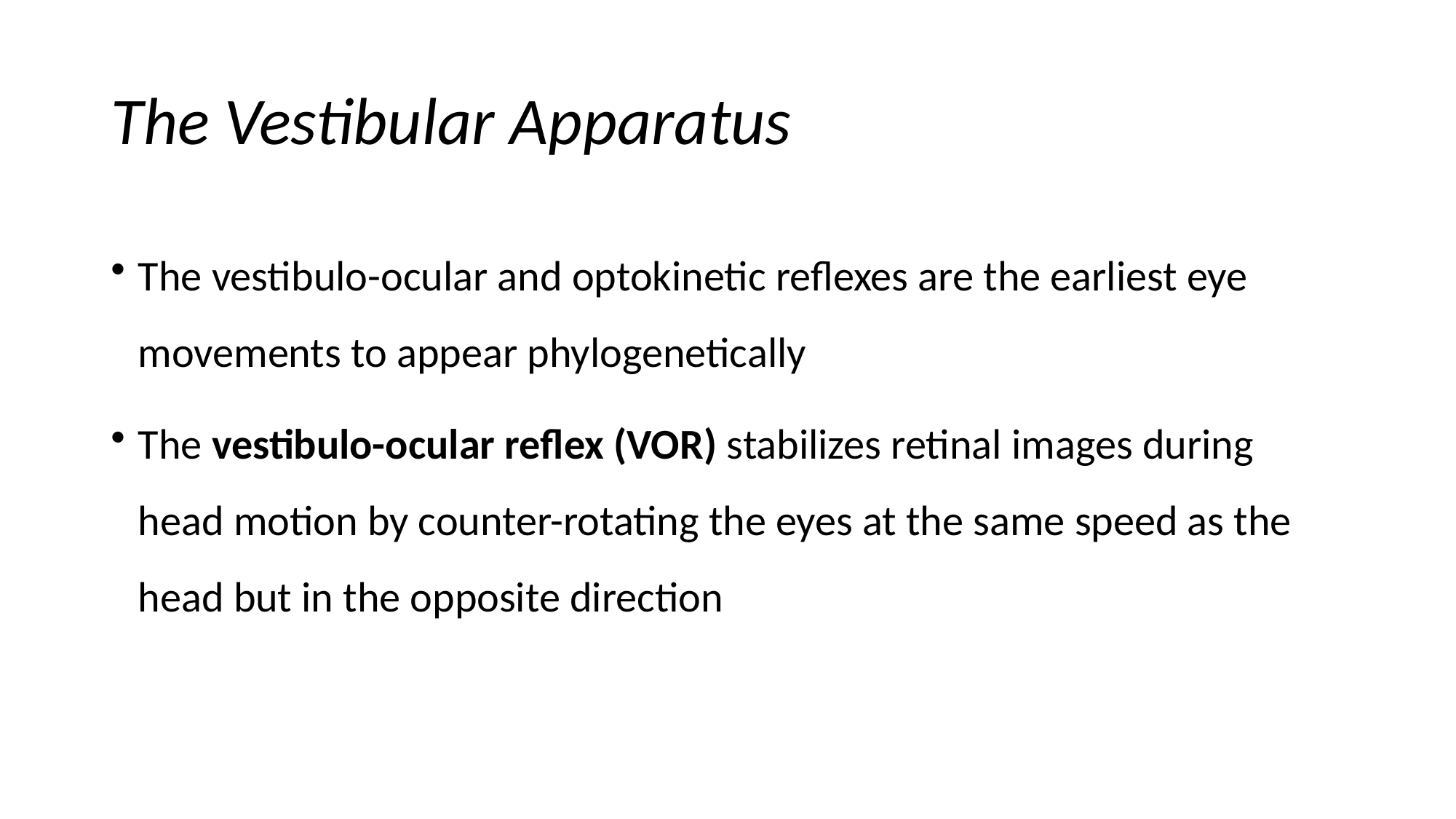

# The Vestibular Apparatus
The vestibulo-ocular and optokinetic reflexes are the earliest eye movements to appear phylogenetically
The vestibulo-ocular reflex (VOR) stabilizes retinal images during head motion by counter-rotating the eyes at the same speed as the head but in the opposite direction